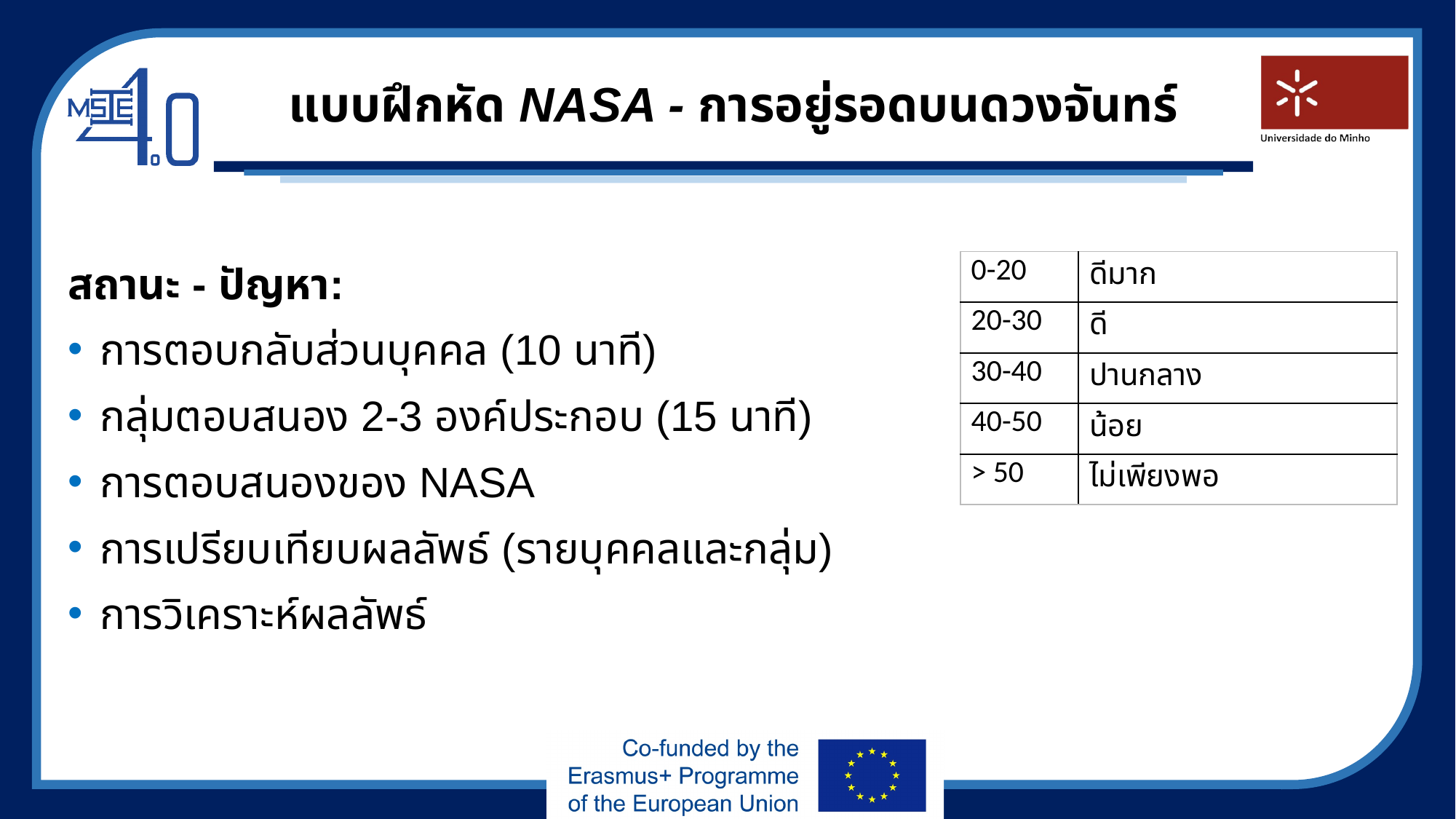

# แบบฝึกหัด NASA - การอยู่รอดบนดวงจันทร์
สถานะ - ปัญหา:
การตอบกลับส่วนบุคคล (10 นาที)
กลุ่มตอบสนอง 2-3 องค์ประกอบ (15 นาที)
การตอบสนองของ NASA
การเปรียบเทียบผลลัพธ์ (รายบุคคลและกลุ่ม)
การวิเคราะห์ผลลัพธ์
| 0-20 | ดีมาก |
| --- | --- |
| 20-30 | ดี |
| 30-40 | ปานกลาง |
| 40-50 | น้อย |
| > 50 | ไม่เพียงพอ |